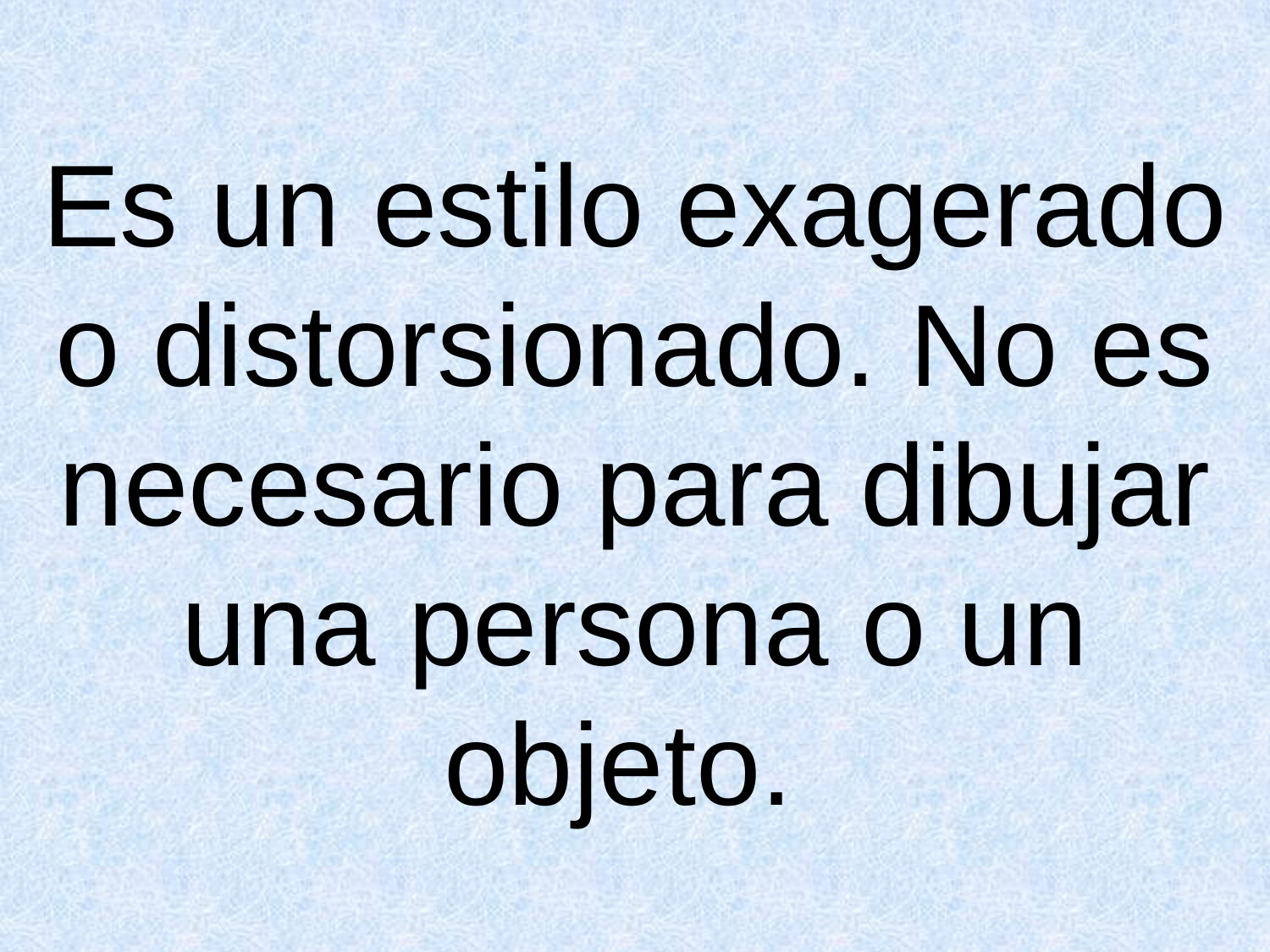

# Es un estilo exagerado o distorsionado. No es necesario para dibujar una persona o un objeto.